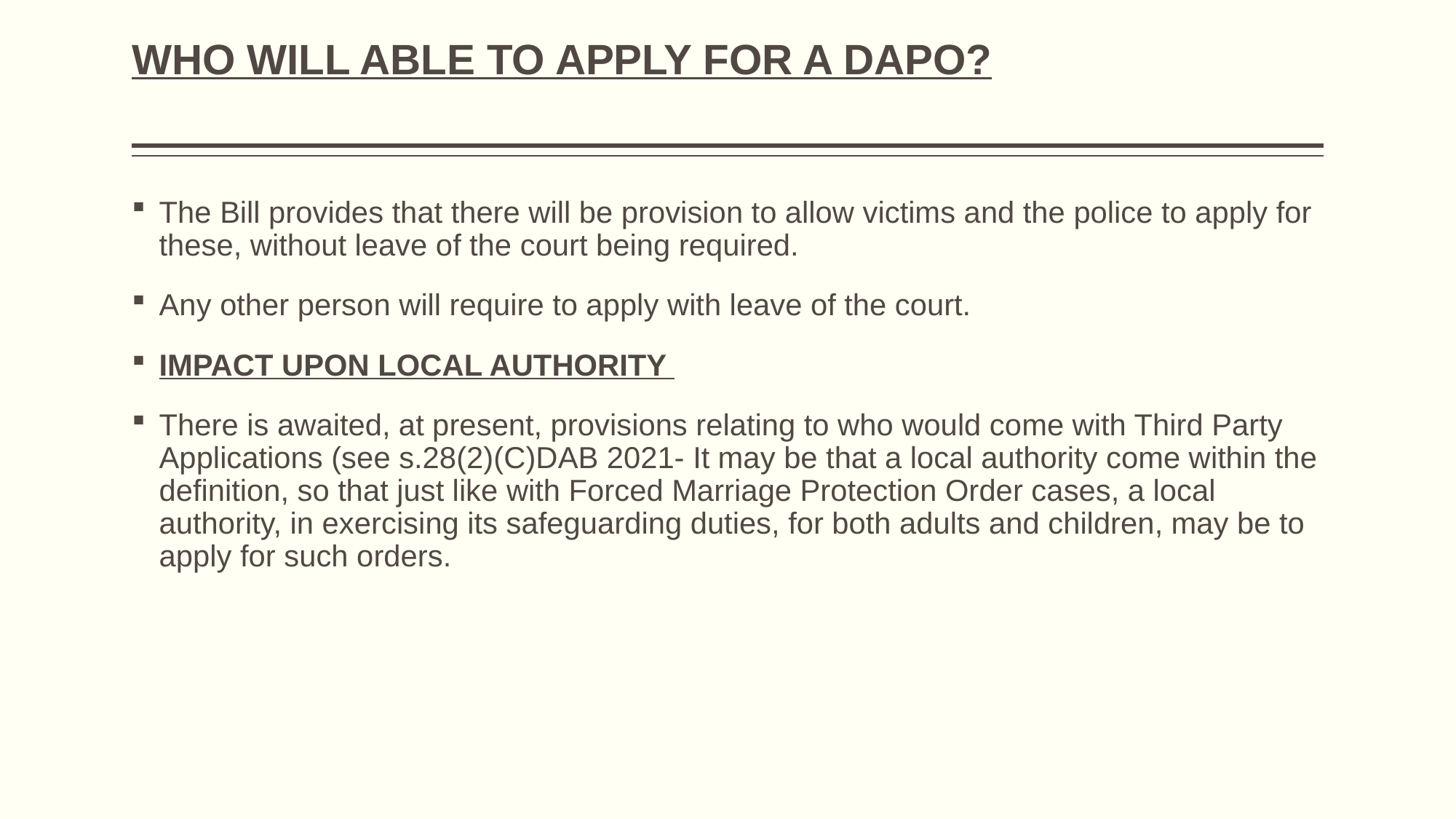

# WHO WILL ABLE TO APPLY FOR A DAPO?
The Bill provides that there will be provision to allow victims and the police to apply for these, without leave of the court being required.
Any other person will require to apply with leave of the court.
IMPACT UPON LOCAL AUTHORITY
There is awaited, at present, provisions relating to who would come with Third Party Applications (see s.28(2)(C)DAB 2021- It may be that a local authority come within the definition, so that just like with Forced Marriage Protection Order cases, a local  authority, in exercising its safeguarding duties, for both adults and children, may be to apply for such orders.